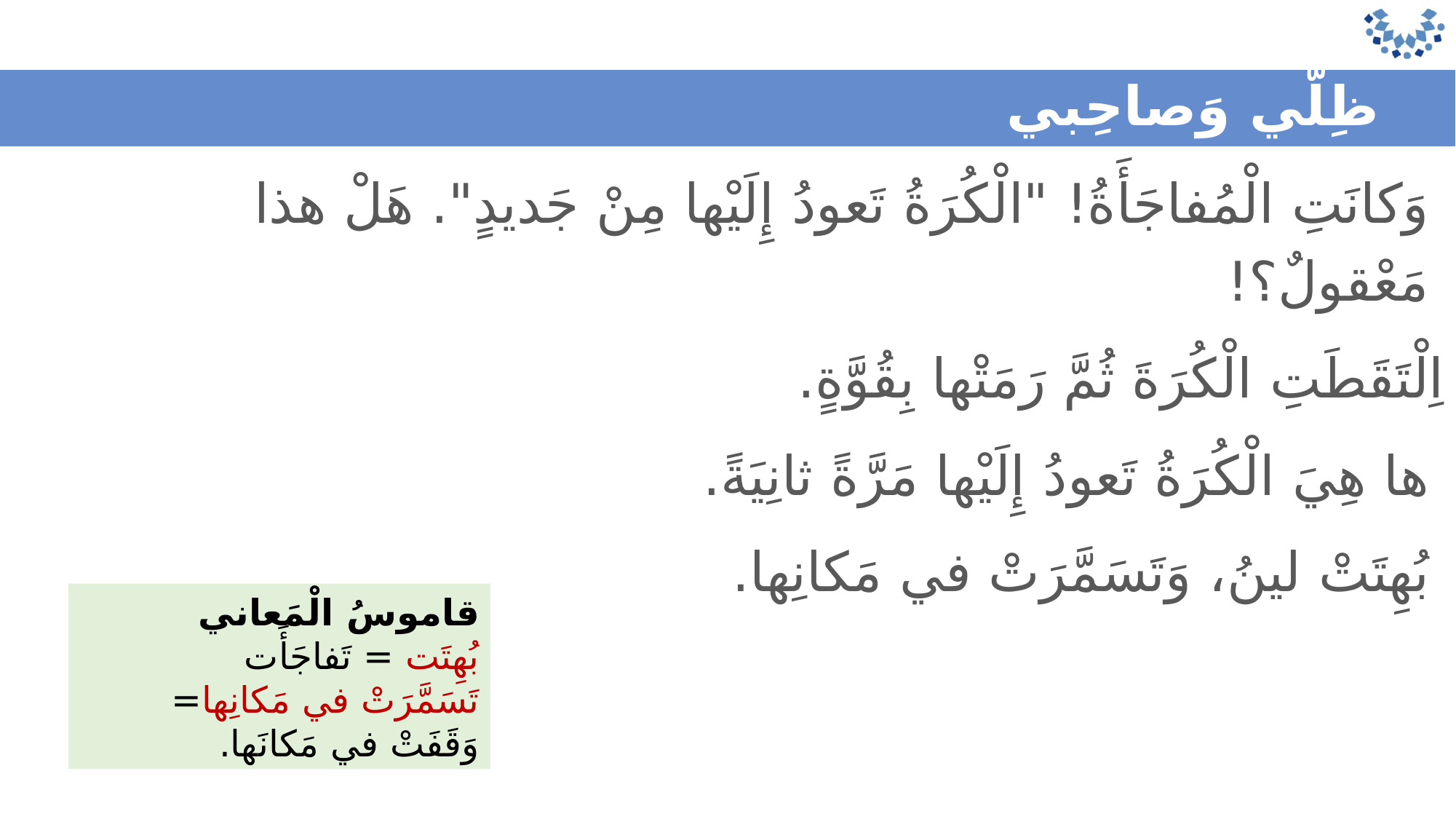

ظِلّي وَصاحِبي
	وَكانَتِ الْمُفاجَأَةُ! "الْكُرَةُ تَعودُ إِلَيْها مِنْ جَديدٍ". هَلْ هذا مَعْقولٌ؟!
	اِلْتَقَطَتِ الْكُرَةَ ثُمَّ رَمَتْها بِقُوَّةٍ.
	ها هِيَ الْكُرَةُ تَعودُ إِلَيْها مَرَّةً ثانِيَةً.
	بُهِتَتْ لينُ، وَتَسَمَّرَتْ في مَكانِها.
قاموسُ الْمَعاني
بُهِتَت = تَفاجَأَت
تَسَمَّرَتْ في مَكانِها= وَقَفَتْ في مَكانَها.